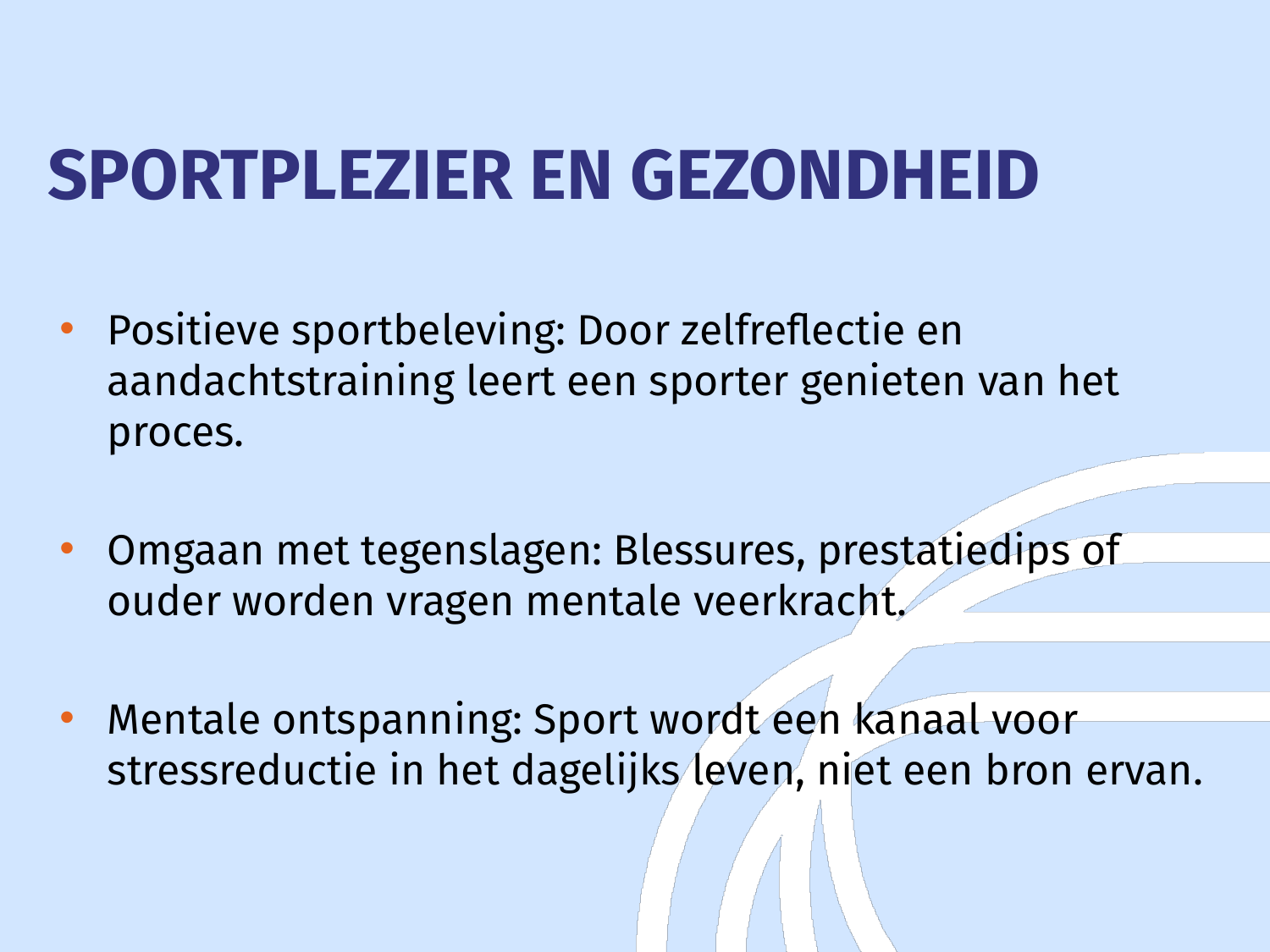

# SPORTPLEZIER EN GEZONDHEID
Positieve sportbeleving: Door zelfreflectie en aandachtstraining leert een sporter genieten van het proces.

Omgaan met tegenslagen: Blessures, prestatiedips of ouder worden vragen mentale veerkracht.

Mentale ontspanning: Sport wordt een kanaal voor stressreductie in het dagelijks leven, niet een bron ervan.